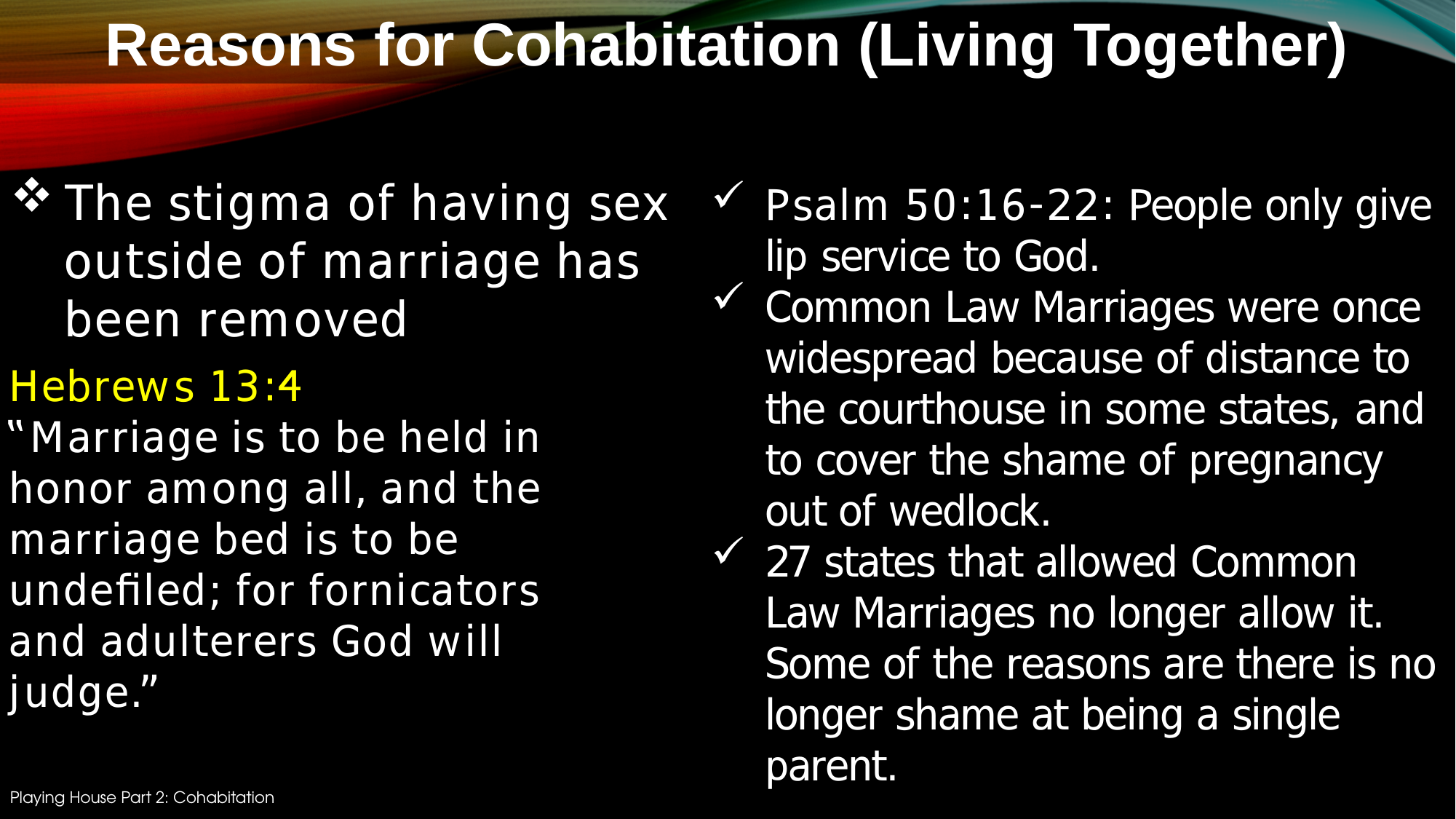

Reasons for Cohabitation (Living Together)
The stigma of having sex outside of marriage has been removed
Psalm 50:16-22: People only give lip service to God.
Common Law Marriages were once widespread because of distance to the courthouse in some states, and to cover the shame of pregnancy out of wedlock.
27 states that allowed Common Law Marriages no longer allow it. Some of the reasons are there is no longer shame at being a single parent.
Hebrews 13:4
“Marriage is to be held in honor among all, and the marriage bed is to be undefiled; for fornicators and adulterers God will judge.”
Playing House Part 2: Cohabitation